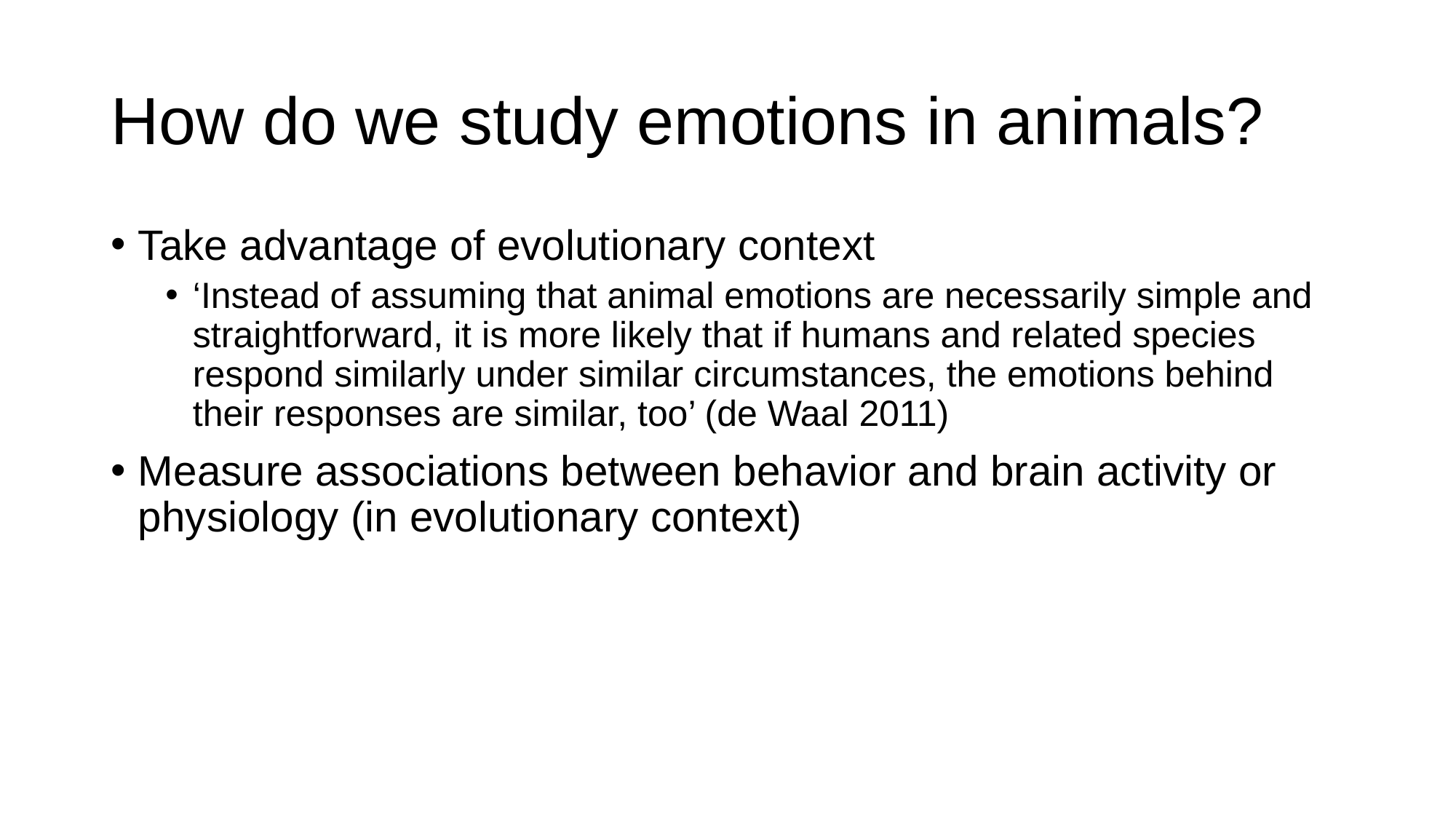

# How do we study emotions in animals?
Take advantage of evolutionary context
‘Instead of assuming that animal emotions are necessarily simple and straightforward, it is more likely that if humans and related species respond similarly under similar circumstances, the emotions behind their responses are similar, too’ (de Waal 2011)
Measure associations between behavior and brain activity or physiology (in evolutionary context)